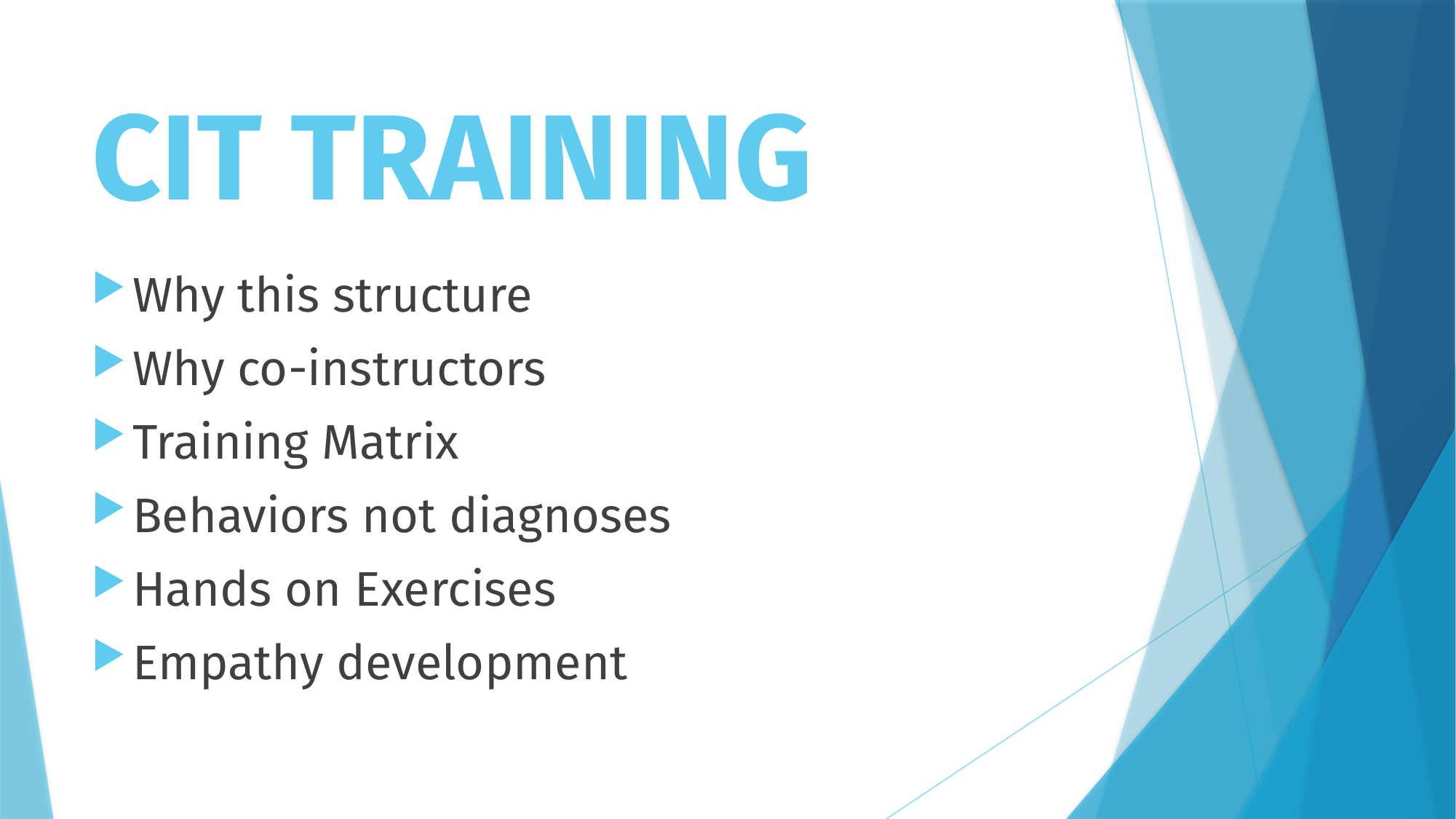

# CIT TRAINING
Why this structure
Why co-instructors
Training Matrix
Behaviors not diagnoses
Hands on Exercises
Empathy development